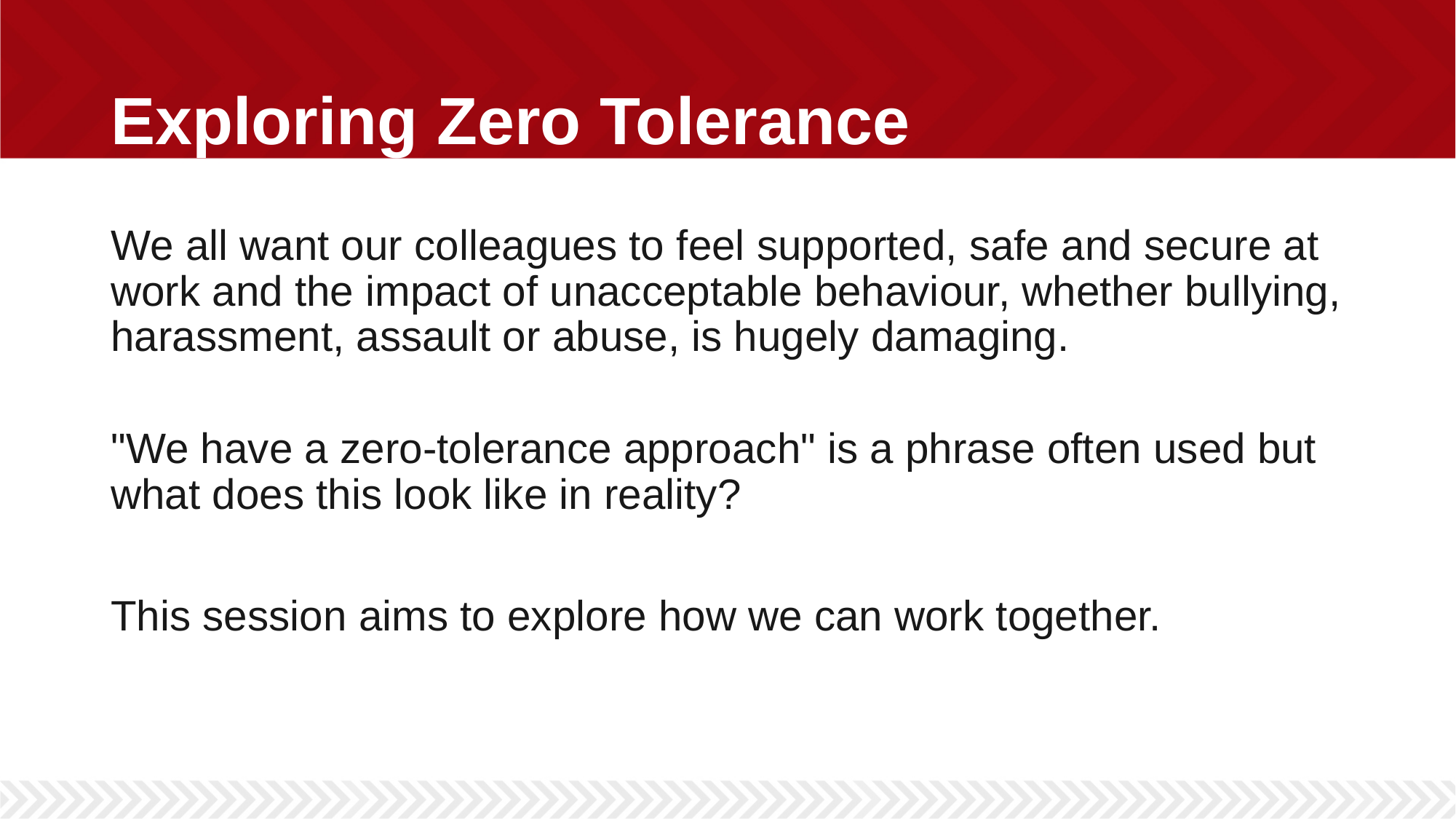

# Exploring Zero Tolerance
We all want our colleagues to feel supported, safe and secure at work and the impact of unacceptable behaviour, whether bullying, harassment, assault or abuse, is hugely damaging.
"We have a zero-tolerance approach" is a phrase often used but what does this look like in reality?

This session aims to explore how we can work together.